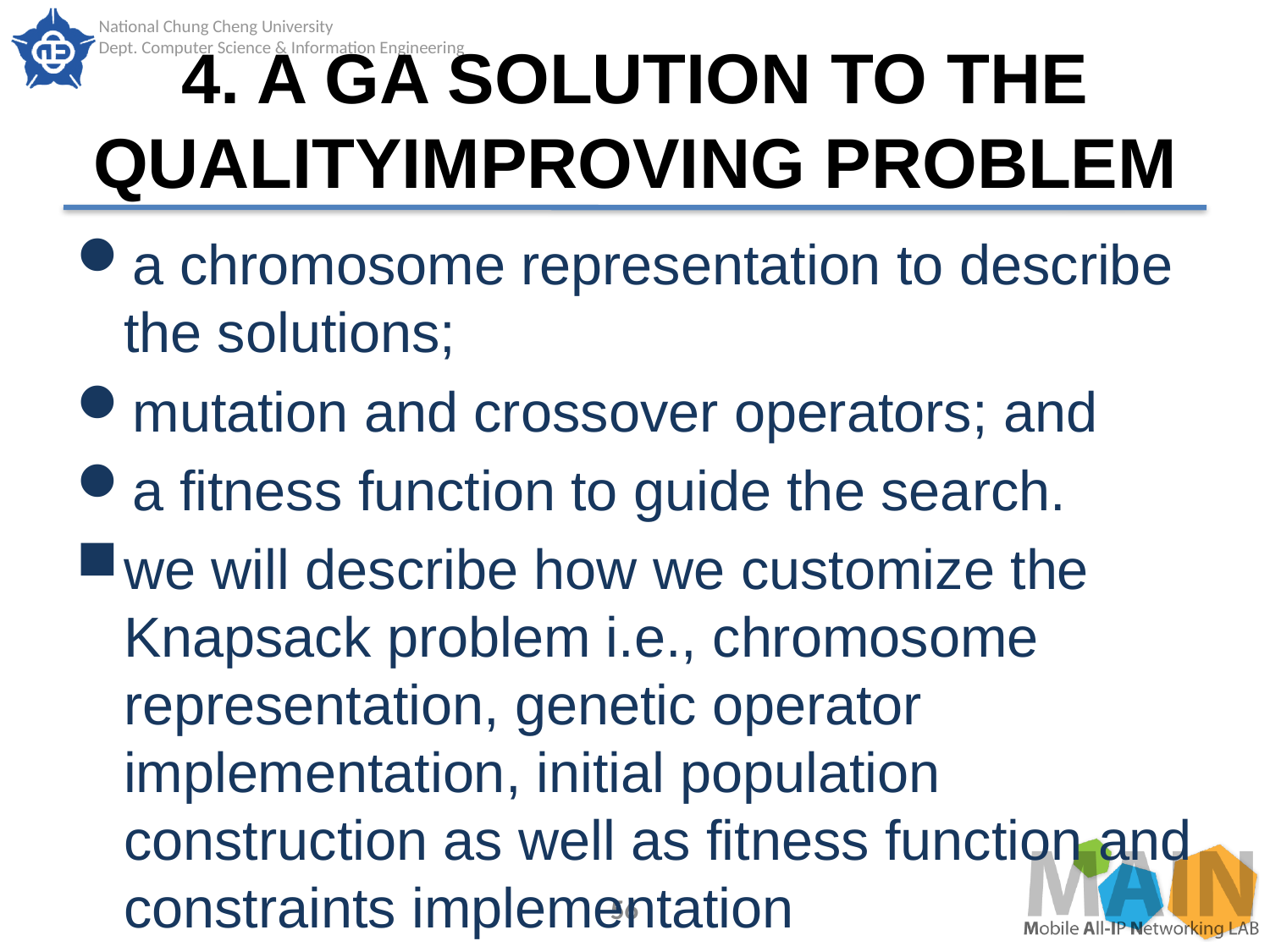

# 4. A GA SOLUTION TO THE QUALITYIMPROVING PROBLEM
a chromosome representation to describe the solutions;
mutation and crossover operators; and
a fitness function to guide the search.
we will describe how we customize the Knapsack problem i.e., chromosome representation, genetic operator implementation, initial population construction as well as fitness function and constraints implementation

56